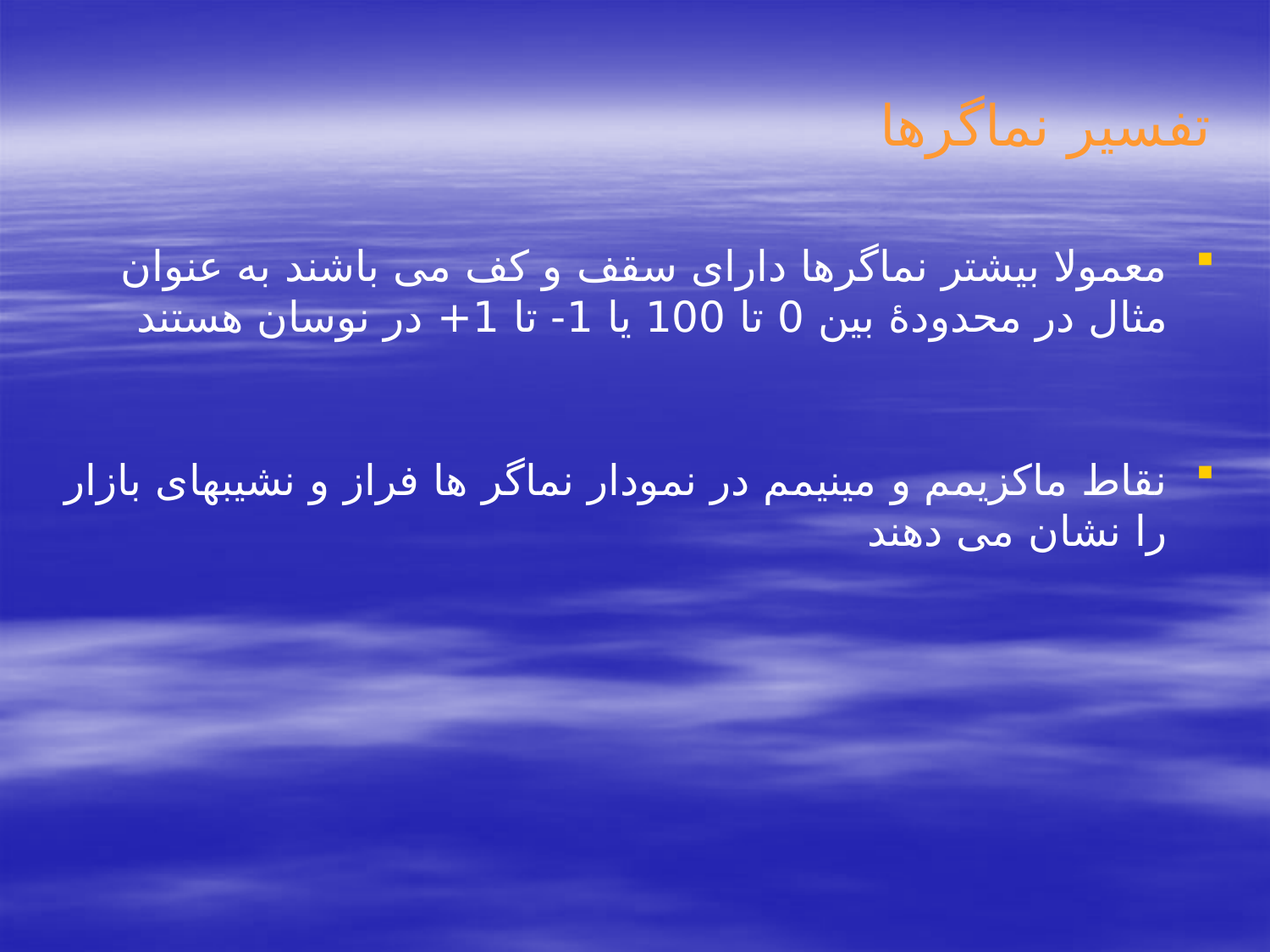

# تفسیر نماگرها
معمولا بیشتر نماگرها دارای سقف و کف می باشند به عنوان مثال در محدودۀ بین 0 تا 100 یا 1- تا 1+ در نوسان هستند

نقاط ماکزیمم و مینیمم در نمودار نماگر ها فراز و نشیبهای بازار را نشان می دهند